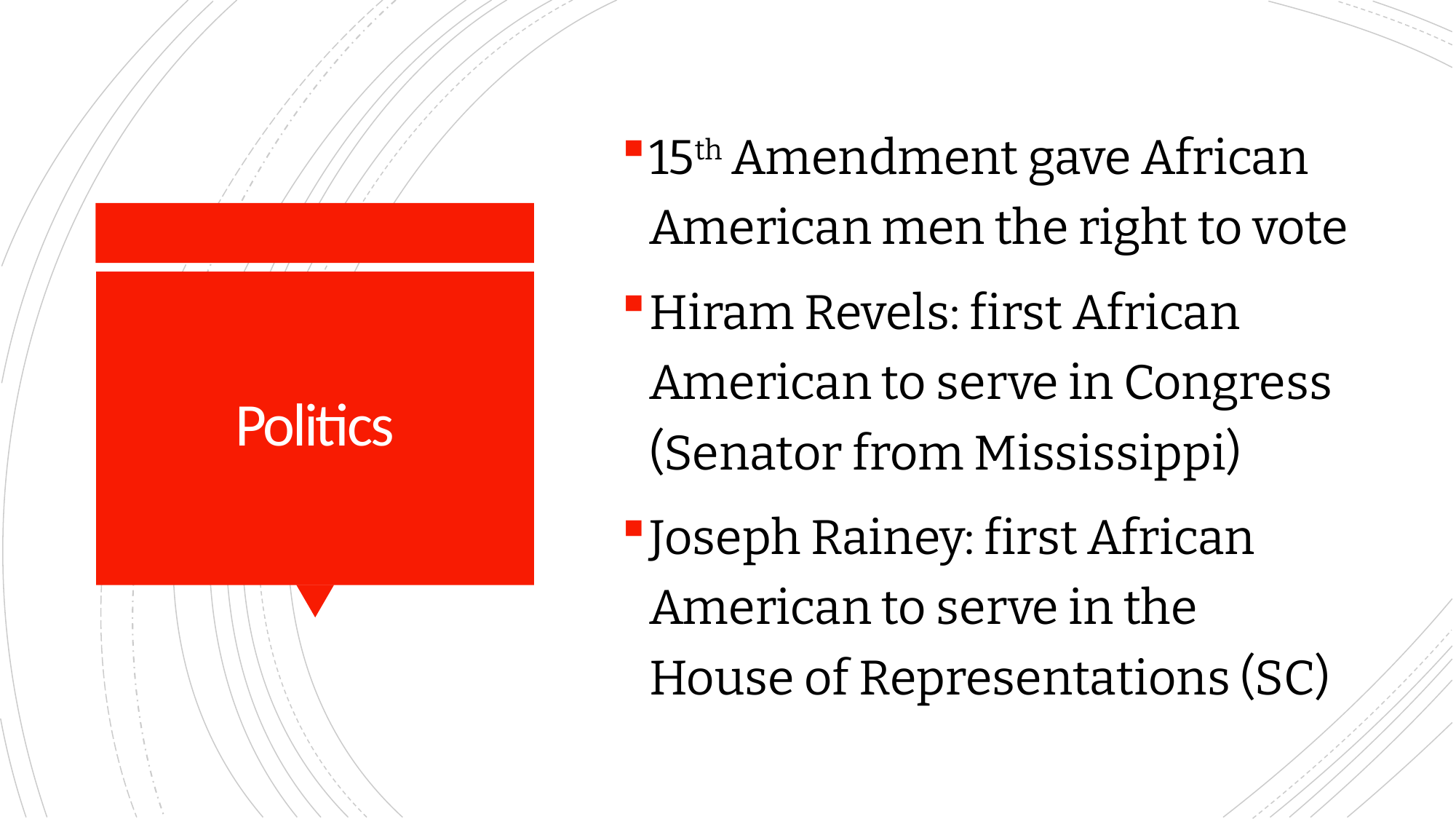

15th Amendment gave African American men the right to vote
Hiram Revels: first African American to serve in Congress (Senator from Mississippi)
Joseph Rainey: first African American to serve in the House of Representations (SC)
# Politics